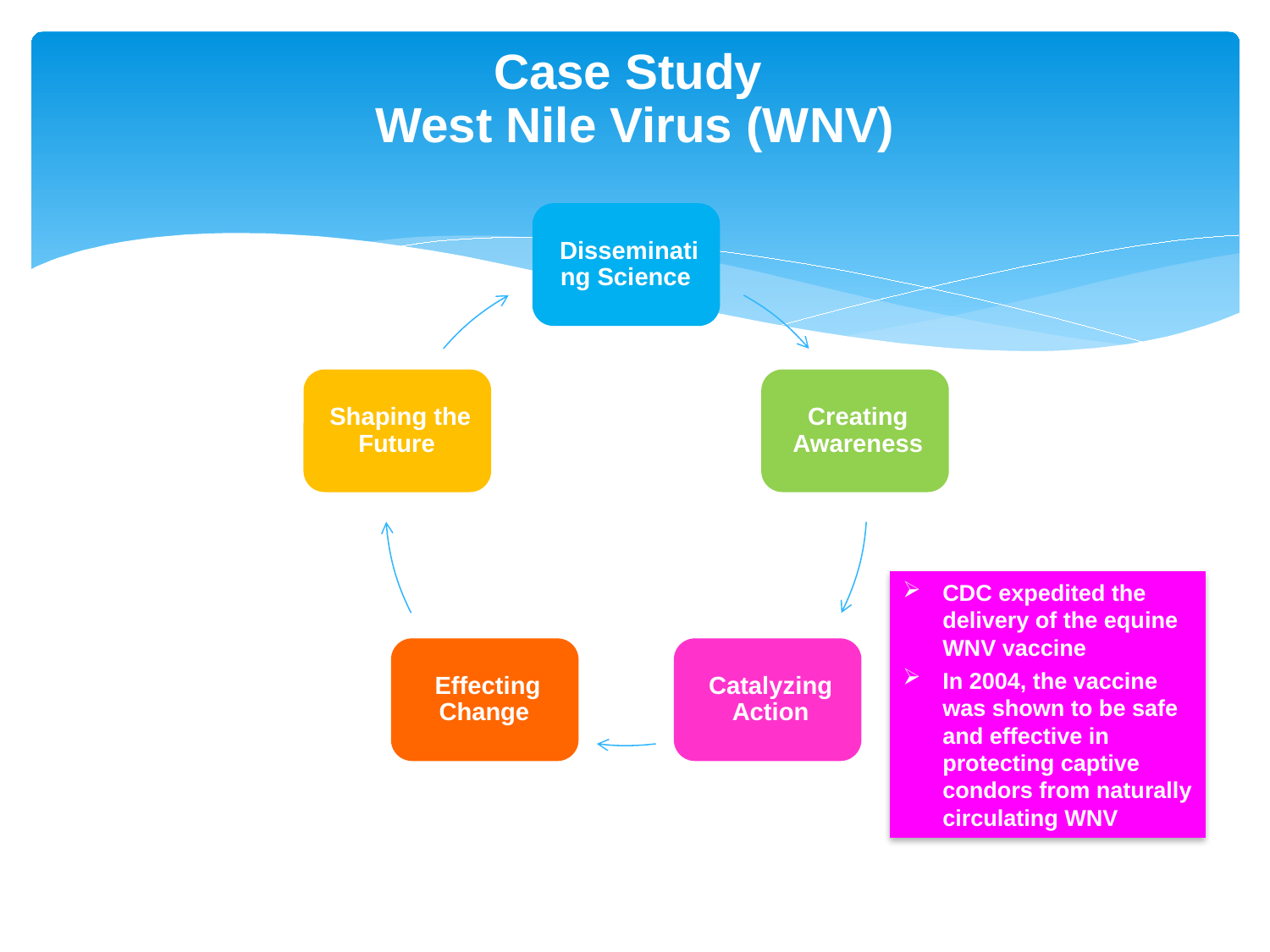

# Case Study West Nile Virus (WNV)
Disseminating Science
Creating Awareness
Catalyzing Action
Effecting Change
Shaping the Future
CDC expedited the delivery of the equine WNV vaccine
In 2004, the vaccine was shown to be safe and effective in protecting captive condors from naturally circulating WNV